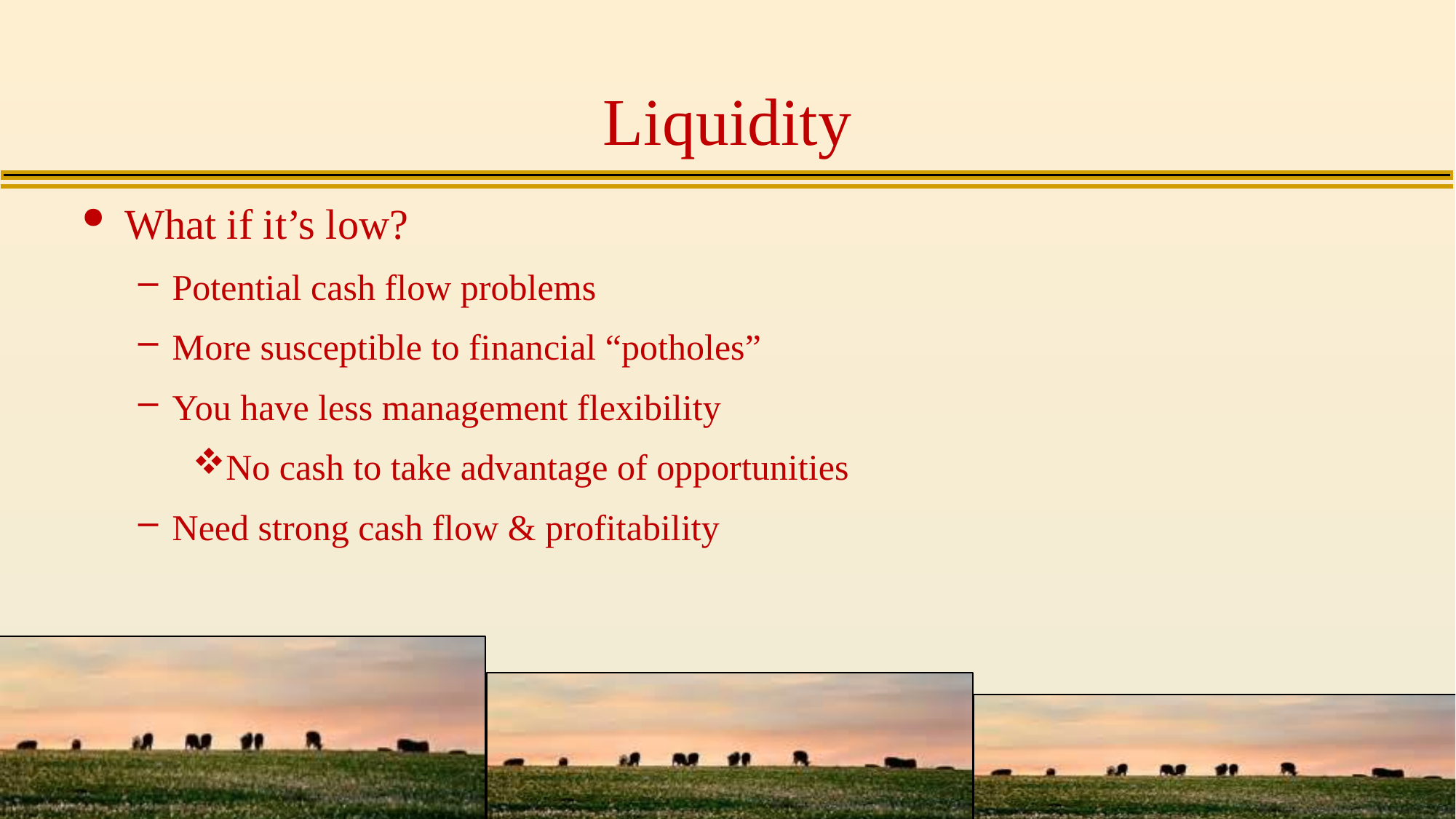

# Liquidity
What if it’s low?
Potential cash flow problems
More susceptible to financial “potholes”
You have less management flexibility
No cash to take advantage of opportunities
Need strong cash flow & profitability